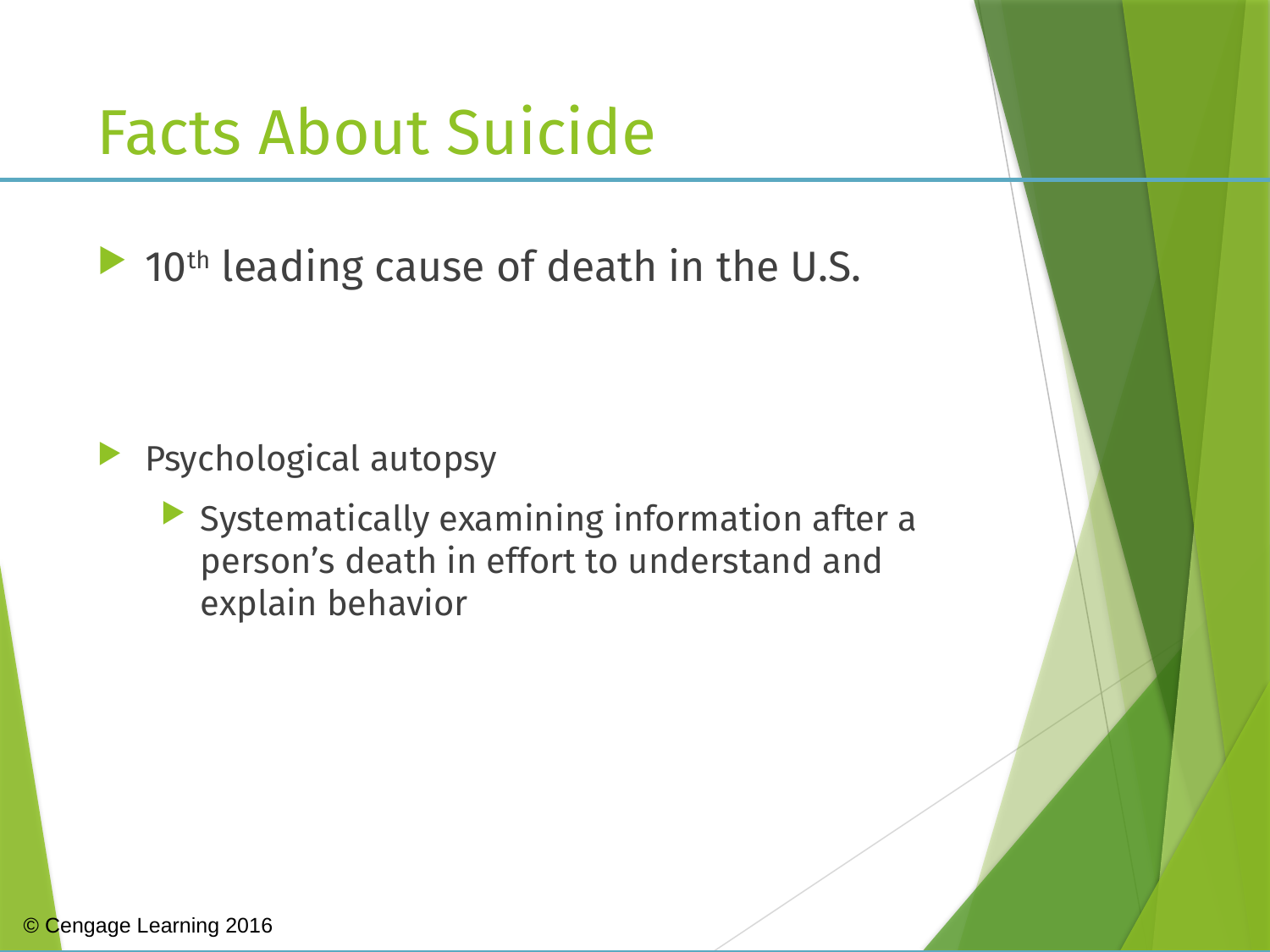

# Facts About Suicide
10th leading cause of death in the U.S.

Psychological autopsy
Systematically examining information after a person’s death in effort to understand and explain behavior